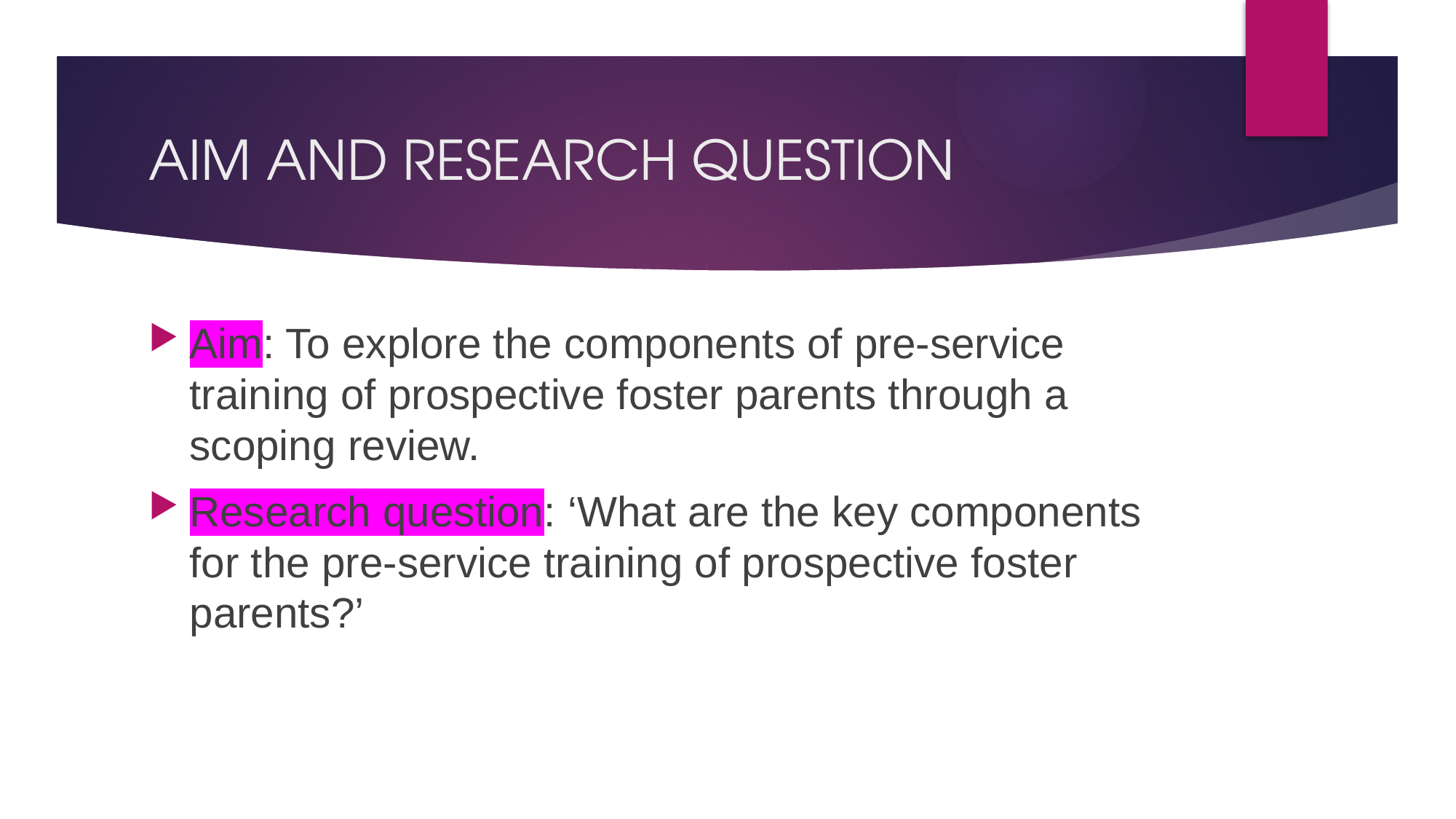

# AIM AND RESEARCH QUESTION
Aim: To explore the components of pre-service training of prospective foster parents through a scoping review.
Research question: ‘What are the key components for the pre-service training of prospective foster parents?’